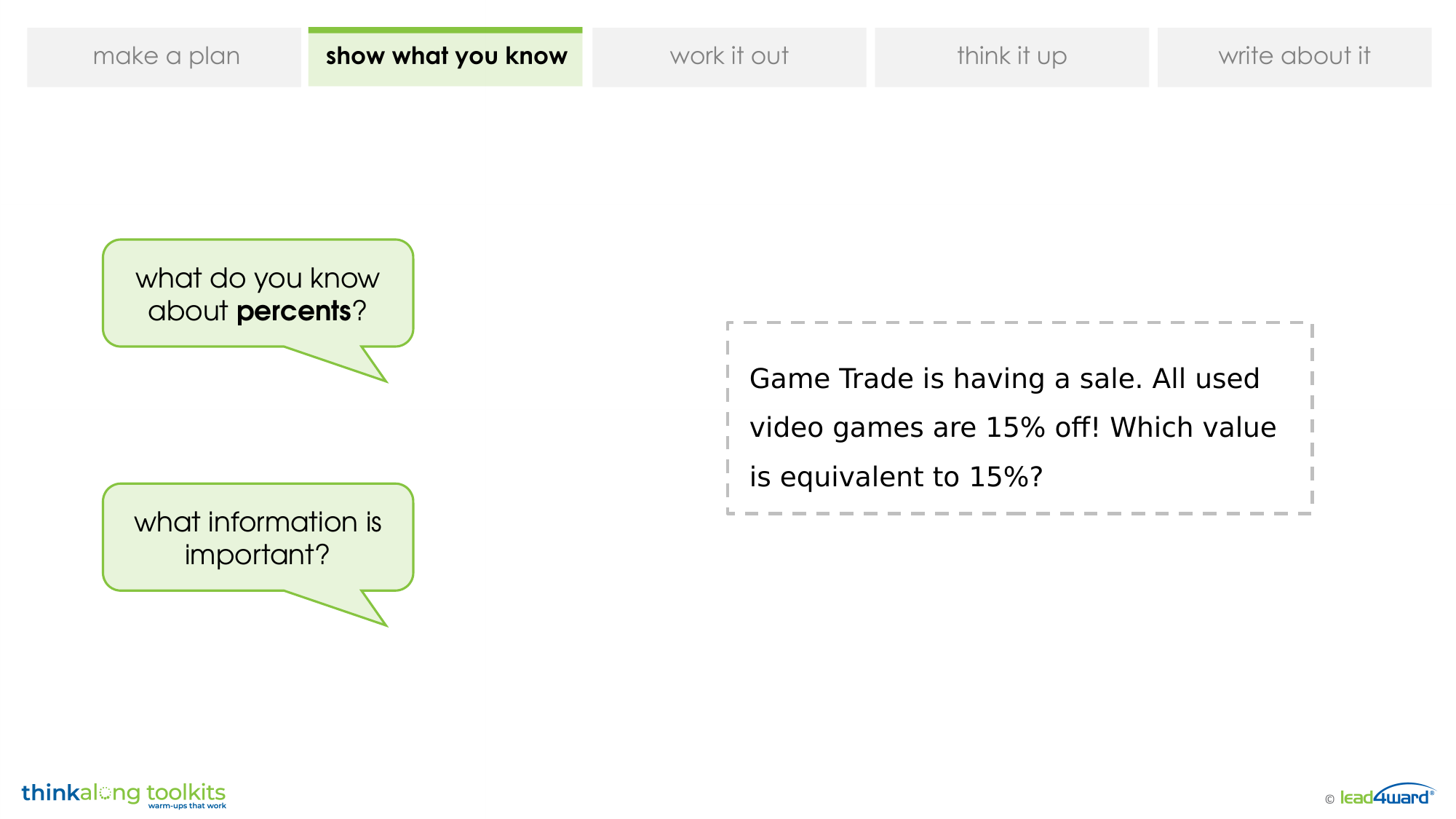

what do you know about percents?
Game Trade is having a sale. All used video games are 15% off! Which value is equivalent to 15%?
what information is important?